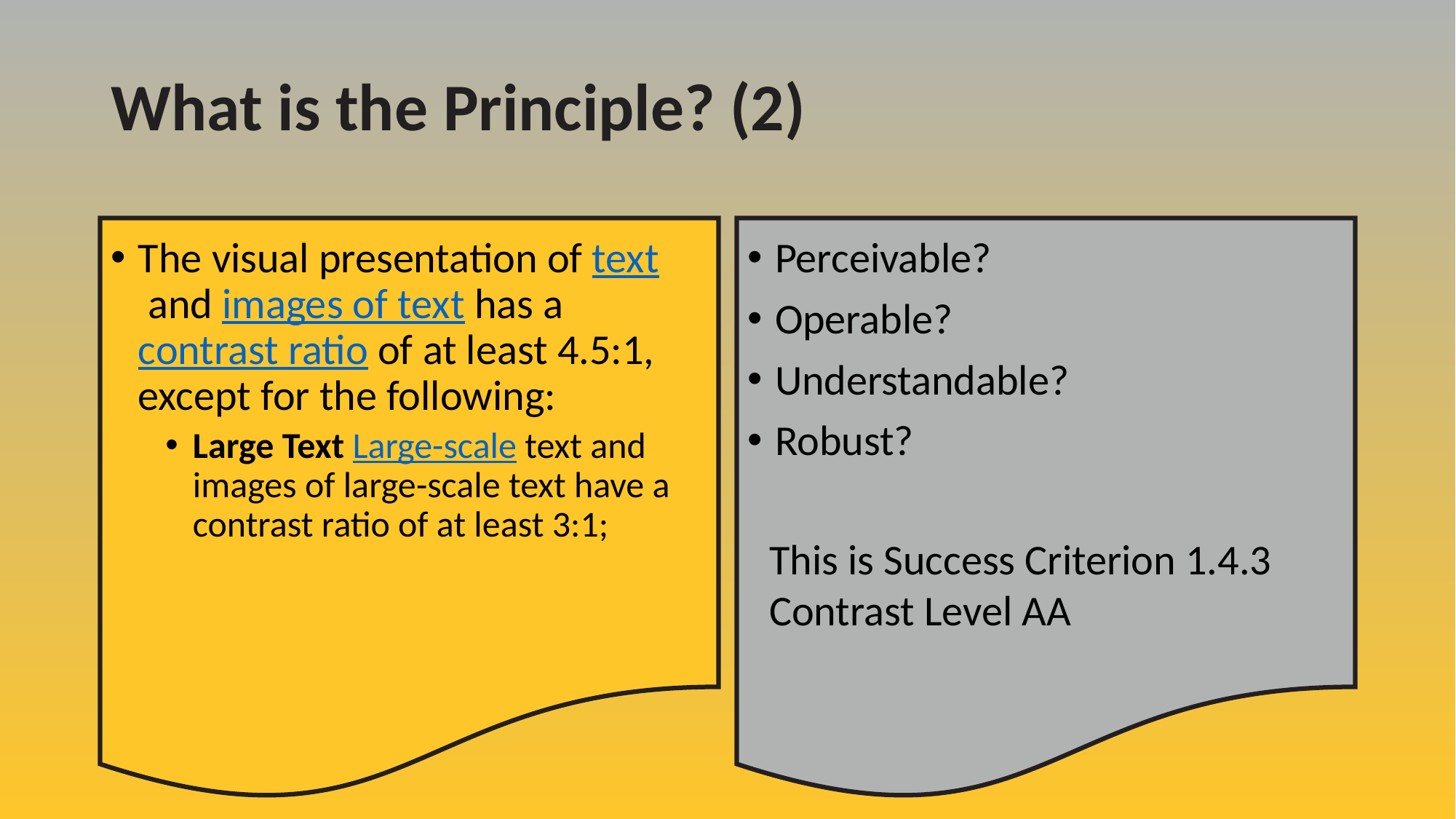

# What is the Principle? (2)
The visual presentation of text and images of text has a contrast ratio of at least 4.5:1, except for the following:
Large Text Large-scale text and images of large-scale text have a contrast ratio of at least 3:1;

Perceivable?
Operable?
Understandable?
Robust?
This is Success Criterion 1.4.3
Contrast Level AA